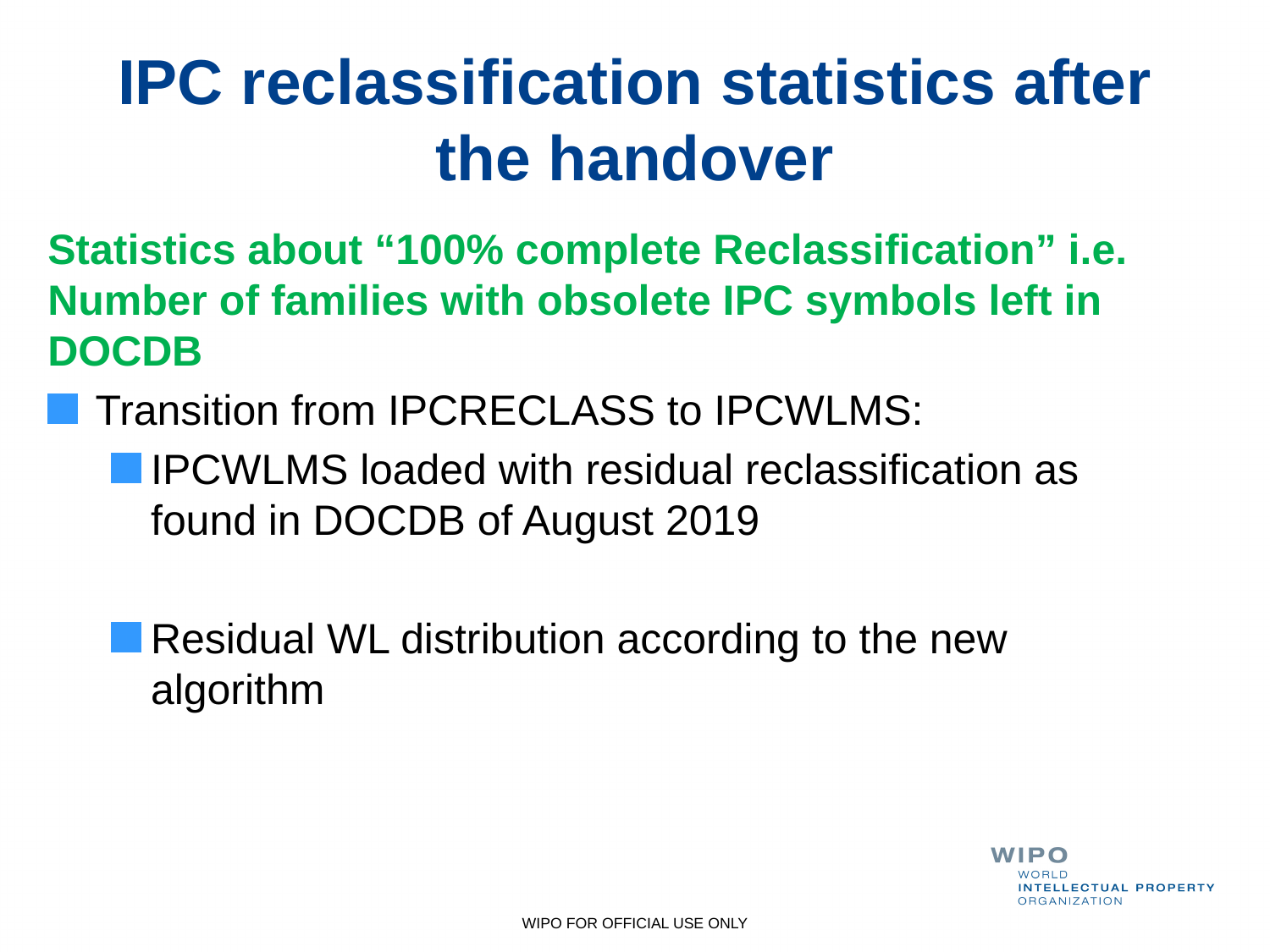

# IPC reclassification statistics after the handover
Statistics about “100% complete Reclassification” i.e. Number of families with obsolete IPC symbols left in DOCDB
Transition from IPCRECLASS to IPCWLMS:
IPCWLMS loaded with residual reclassification as found in DOCDB of August 2019

Residual WL distribution according to the new algorithm